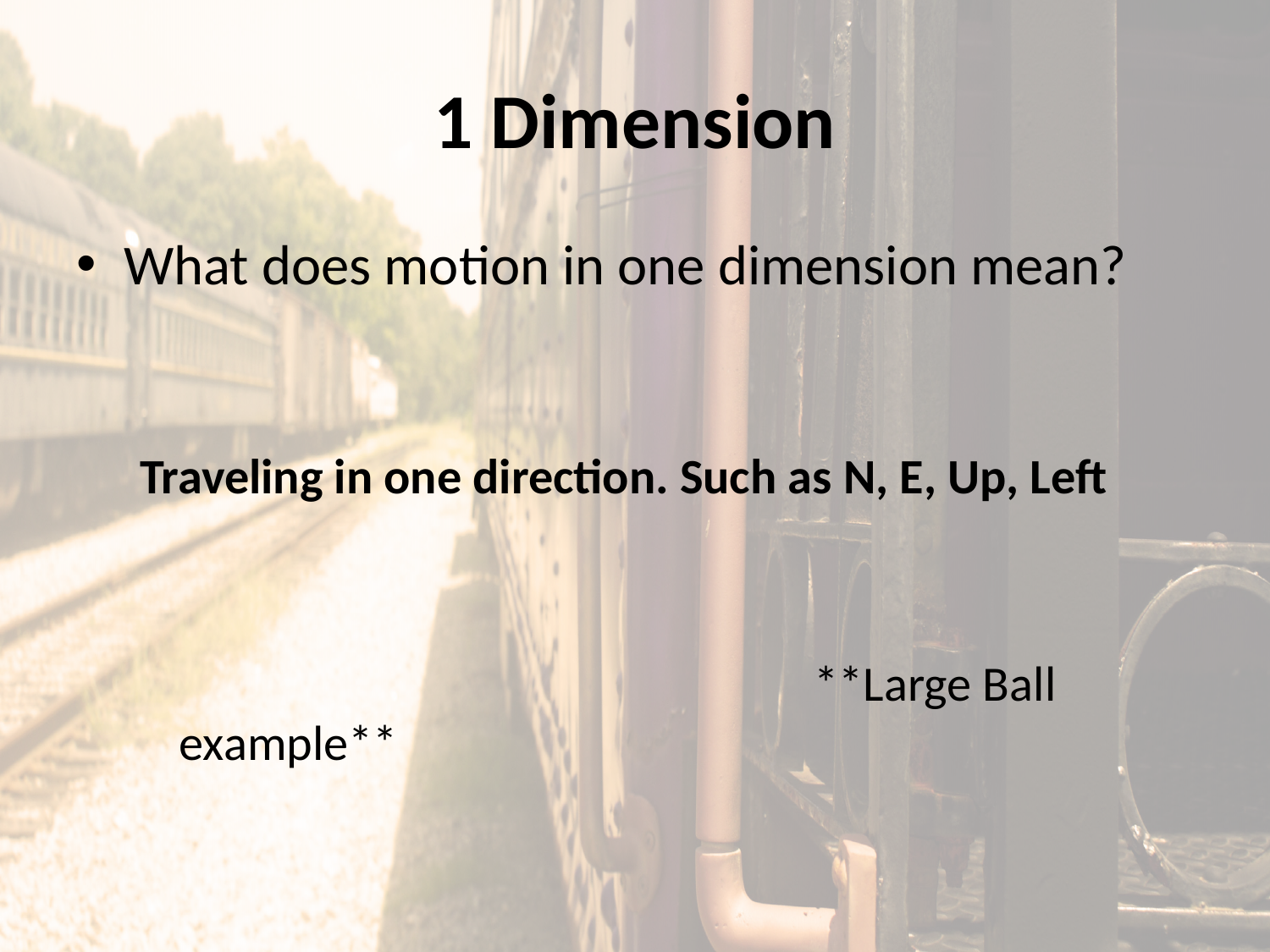

# 1 Dimension
What does motion in one dimension mean?

Traveling in one direction. Such as N, E, Up, Left

						**Large Ball example**